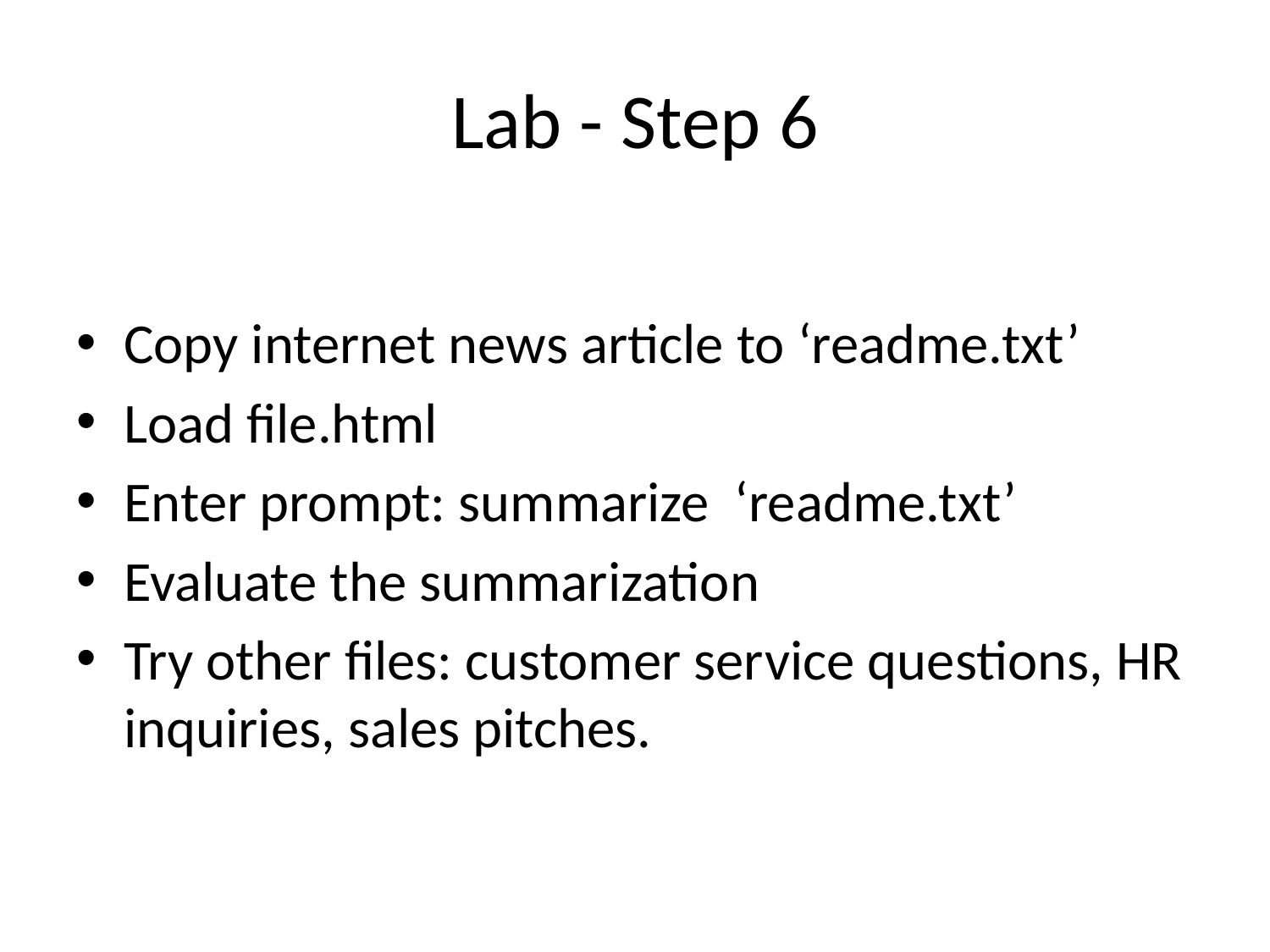

# Lab - Step 6

Copy internet news article to ‘readme.txt’
Load file.html
Enter prompt: summarize  ‘readme.txt’
Evaluate the summarization
Try other files: customer service questions, HR inquiries, sales pitches.